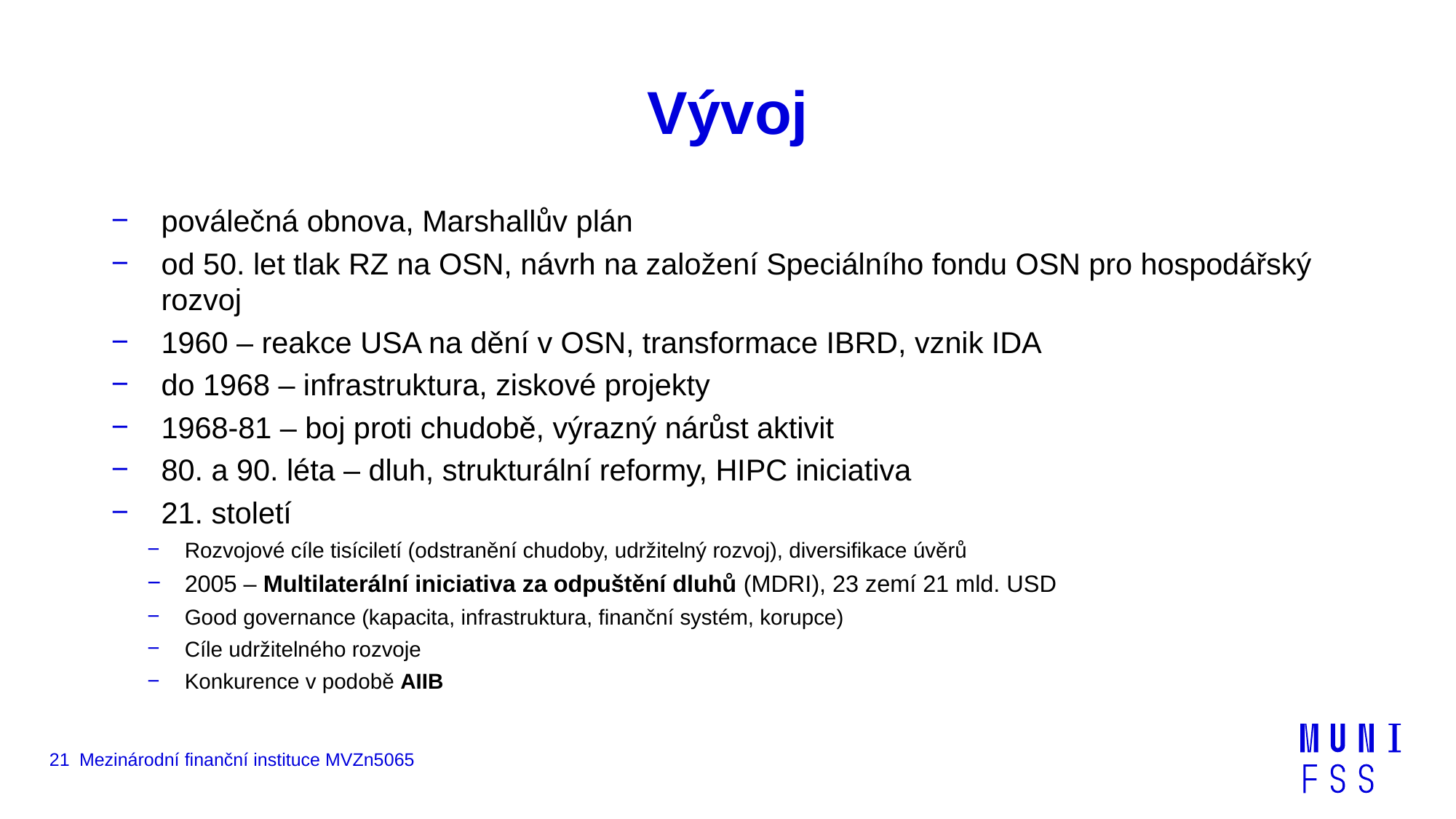

# Vývoj
poválečná obnova, Marshallův plán
od 50. let tlak RZ na OSN, návrh na založení Speciálního fondu OSN pro hospodářský rozvoj
1960 – reakce USA na dění v OSN, transformace IBRD, vznik IDA
do 1968 – infrastruktura, ziskové projekty
1968-81 – boj proti chudobě, výrazný nárůst aktivit
80. a 90. léta – dluh, strukturální reformy, HIPC iniciativa
21. století
Rozvojové cíle tisíciletí (odstranění chudoby, udržitelný rozvoj), diversifikace úvěrů
2005 – Multilaterální iniciativa za odpuštění dluhů (MDRI), 23 zemí 21 mld. USD
Good governance (kapacita, infrastruktura, finanční systém, korupce)
Cíle udržitelného rozvoje
Konkurence v podobě AIIB

21
Mezinárodní finanční instituce MVZn5065